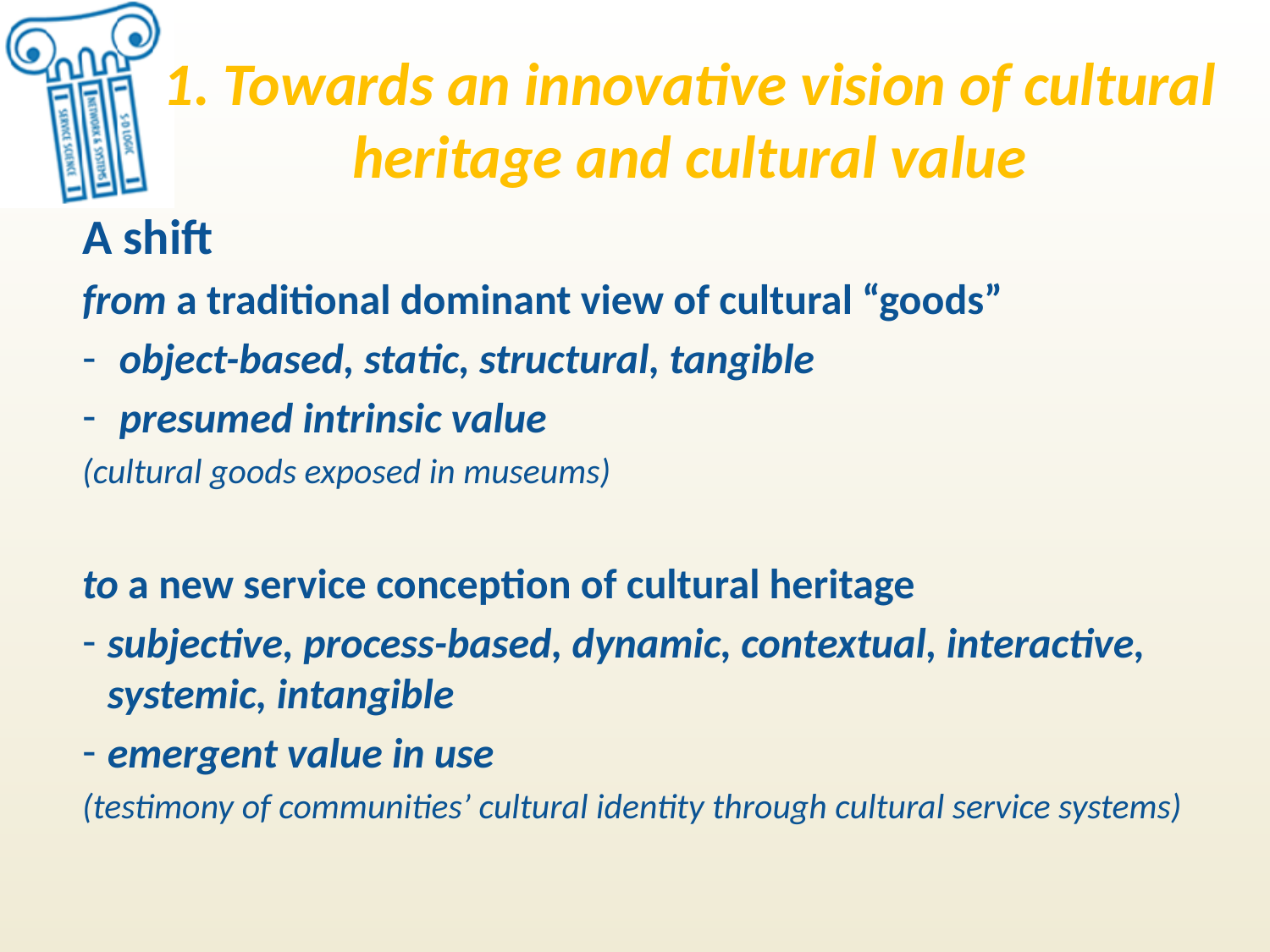

# 1. Towards an innovative vision of cultural heritage and cultural value
A shift
from a traditional dominant view of cultural “goods”
object-based, static, structural, tangible
presumed intrinsic value
(cultural goods exposed in museums)

to a new service conception of cultural heritage
subjective, process-based, dynamic, contextual, interactive, systemic, intangible
emergent value in use
(testimony of communities’ cultural identity through cultural service systems)